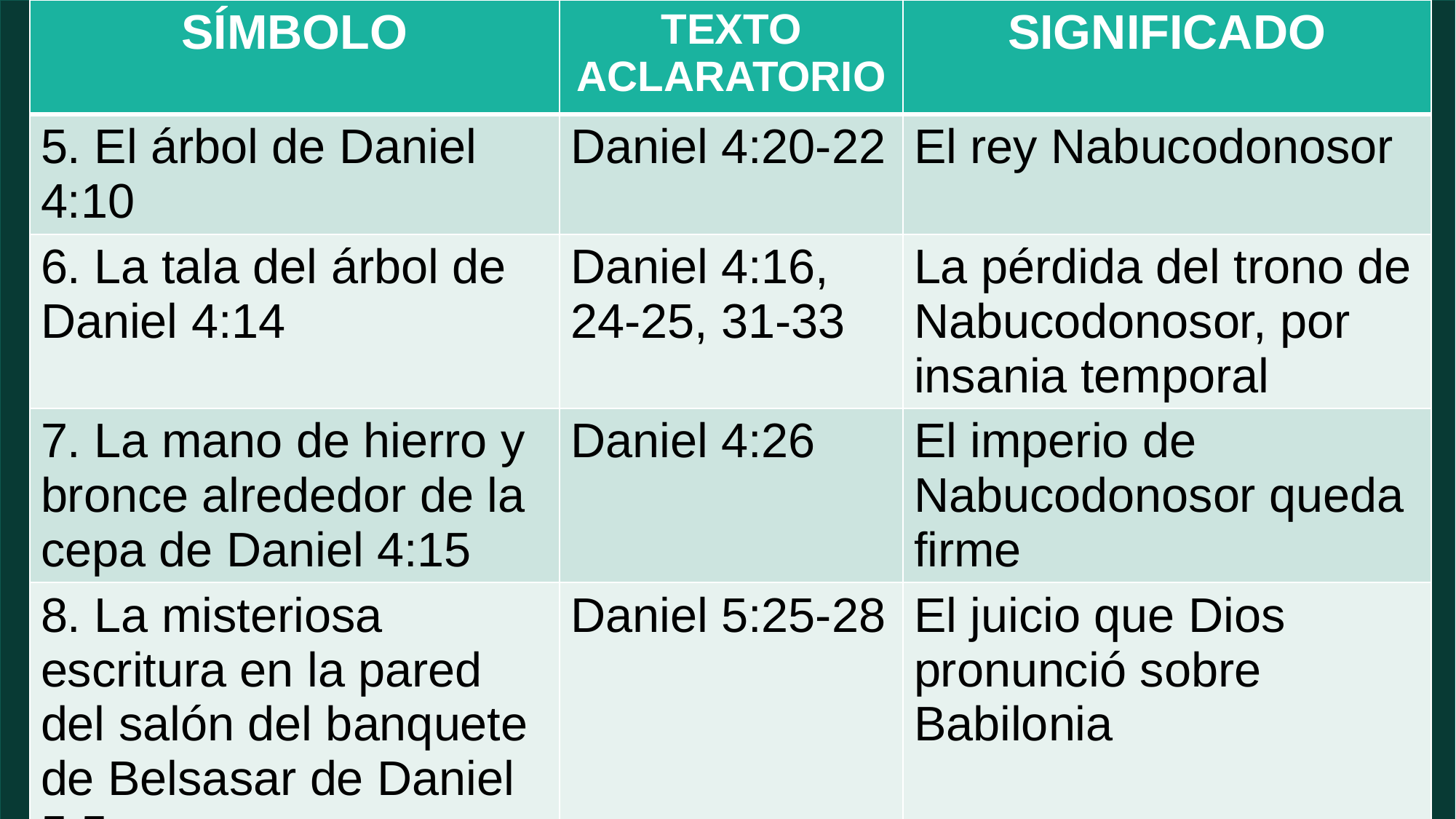

| SÍMBOLO | TEXTO ACLARATORIO | SIGNIFICADO |
| --- | --- | --- |
| 5. El árbol de Daniel 4:10 | Daniel 4:20-22 | El rey Nabucodonosor |
| 6. La tala del árbol de Daniel 4:14 | Daniel 4:16, 24-25, 31-33 | La pérdida del trono de Nabucodonosor, por insania temporal |
| 7. La mano de hierro y bronce alrededor de la cepa de Daniel 4:15 | Daniel 4:26 | El imperio de Nabucodonosor queda firme |
| 8. La misteriosa escritura en la pared del salón del banquete de Belsasar de Daniel 5:5 | Daniel 5:25-28 | El juicio que Dios pronunció sobre Babilonia |